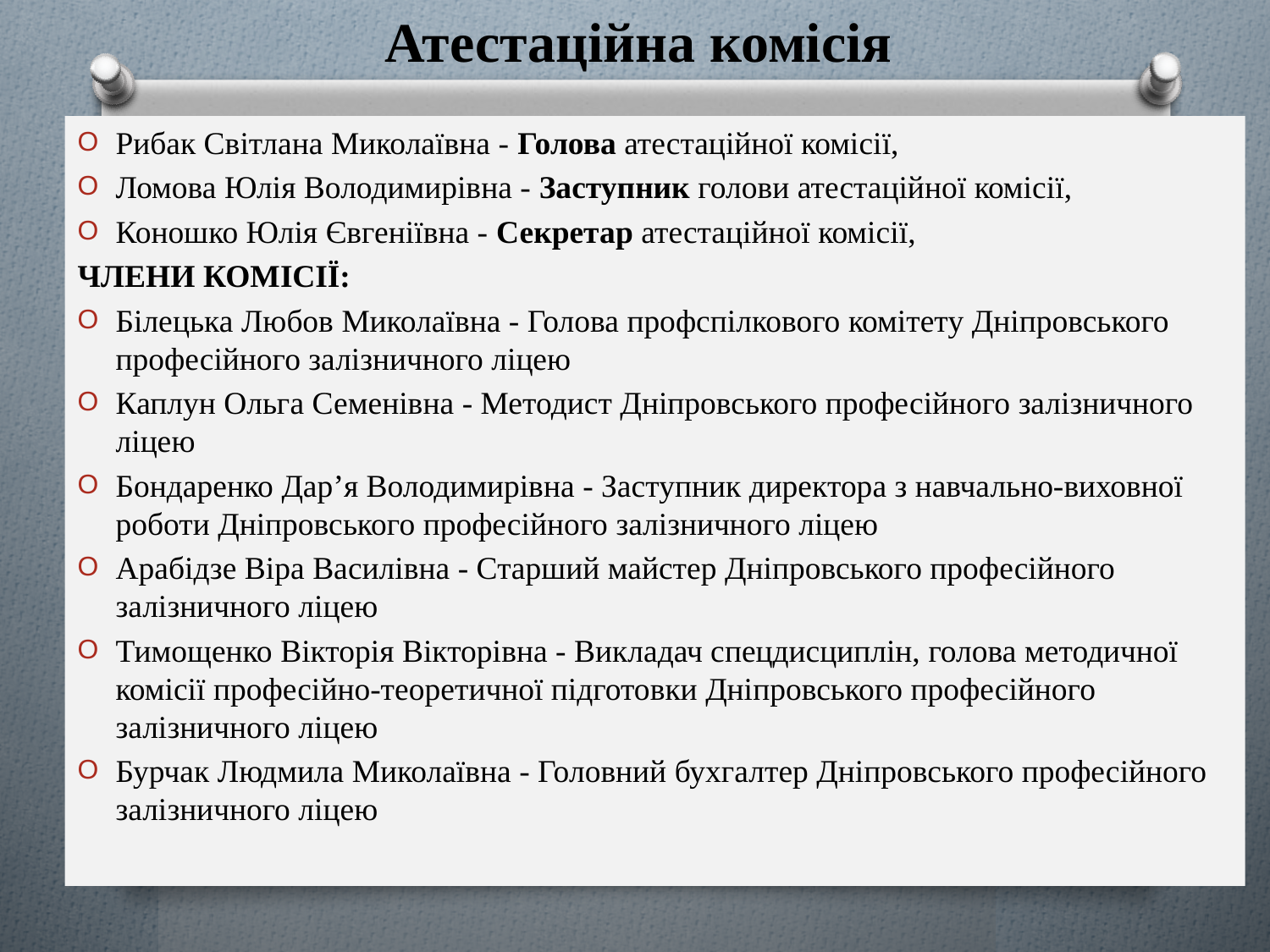

# Атестаційна комісія
Рибак Світлана Миколаївна - Голова атестаційної комісії,
Ломова Юлія Володимирівна - Заступник голови атестаційної комісії,
Коношко Юлія Євгеніївна - Секретар атестаційної комісії,
ЧЛЕНИ КОМІСІЇ:
Білецька Любов Миколаївна - Голова профспілкового комітету Дніпровського професійного залізничного ліцею
Каплун Ольга Семенівна - Методист Дніпровського професійного залізничного ліцею
Бондаренко Дар’я Володимирівна - Заступник директора з навчально-виховної роботи Дніпровського професійного залізничного ліцею
Арабідзе Віра Василівна - Старший майстер Дніпровського професійного залізничного ліцею
Тимощенко Вікторія Вікторівна - Викладач спецдисциплін, голова методичної комісії професійно-теоретичної підготовки Дніпровського професійного залізничного ліцею
Бурчак Людмила Миколаївна - Головний бухгалтер Дніпровського професійного залізничного ліцею